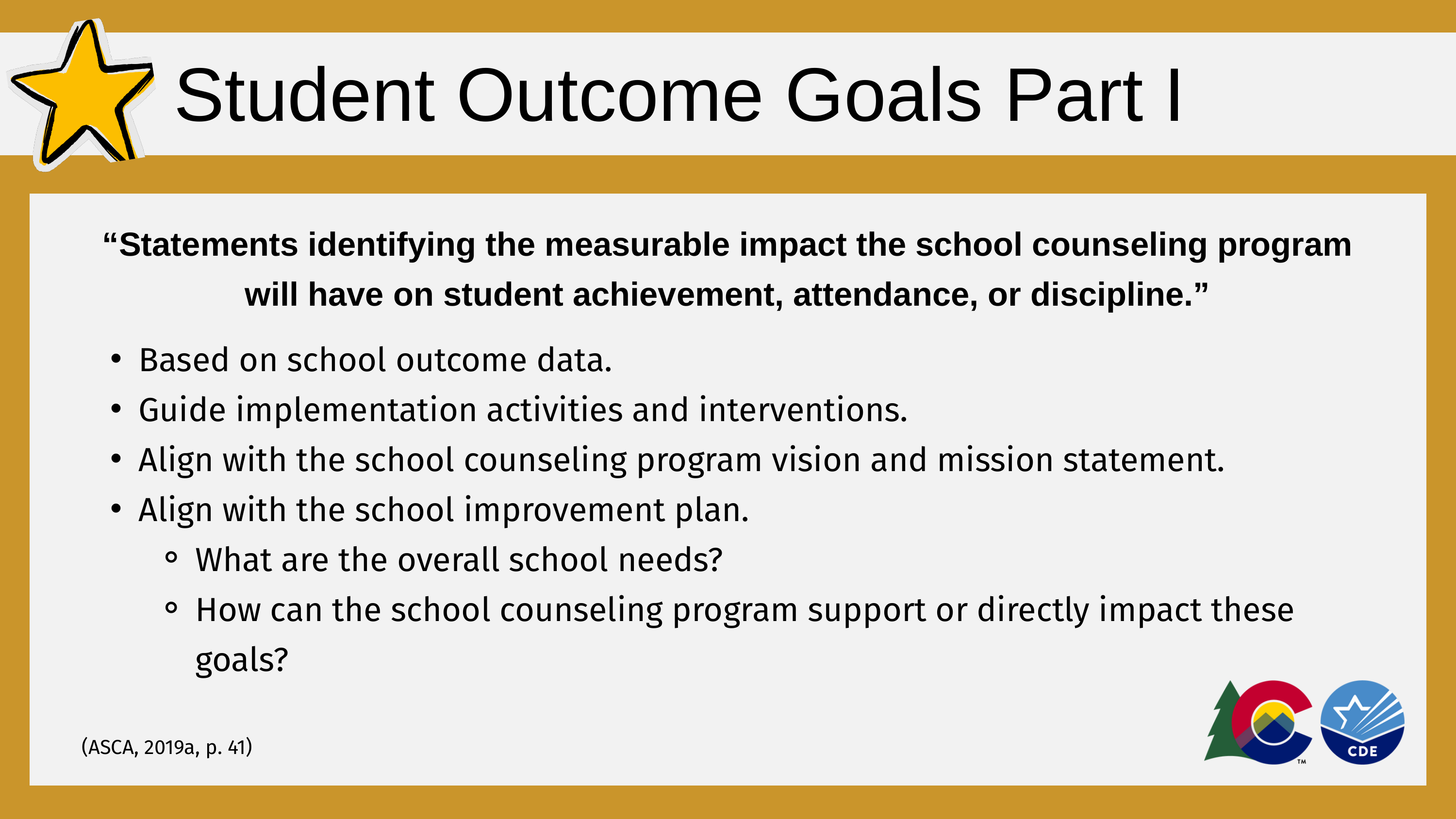

Student Outcome Goals Part I

“Statements identifying the measurable impact the school counseling program will have on student achievement, attendance, or discipline.”

Based on school outcome data.
Guide implementation activities and interventions.
Align with the school counseling program vision and mission statement.
Align with the school improvement plan.
What are the overall school needs?
How can the school counseling program support or directly impact these goals?

(ASCA, 2019a, p. 41)